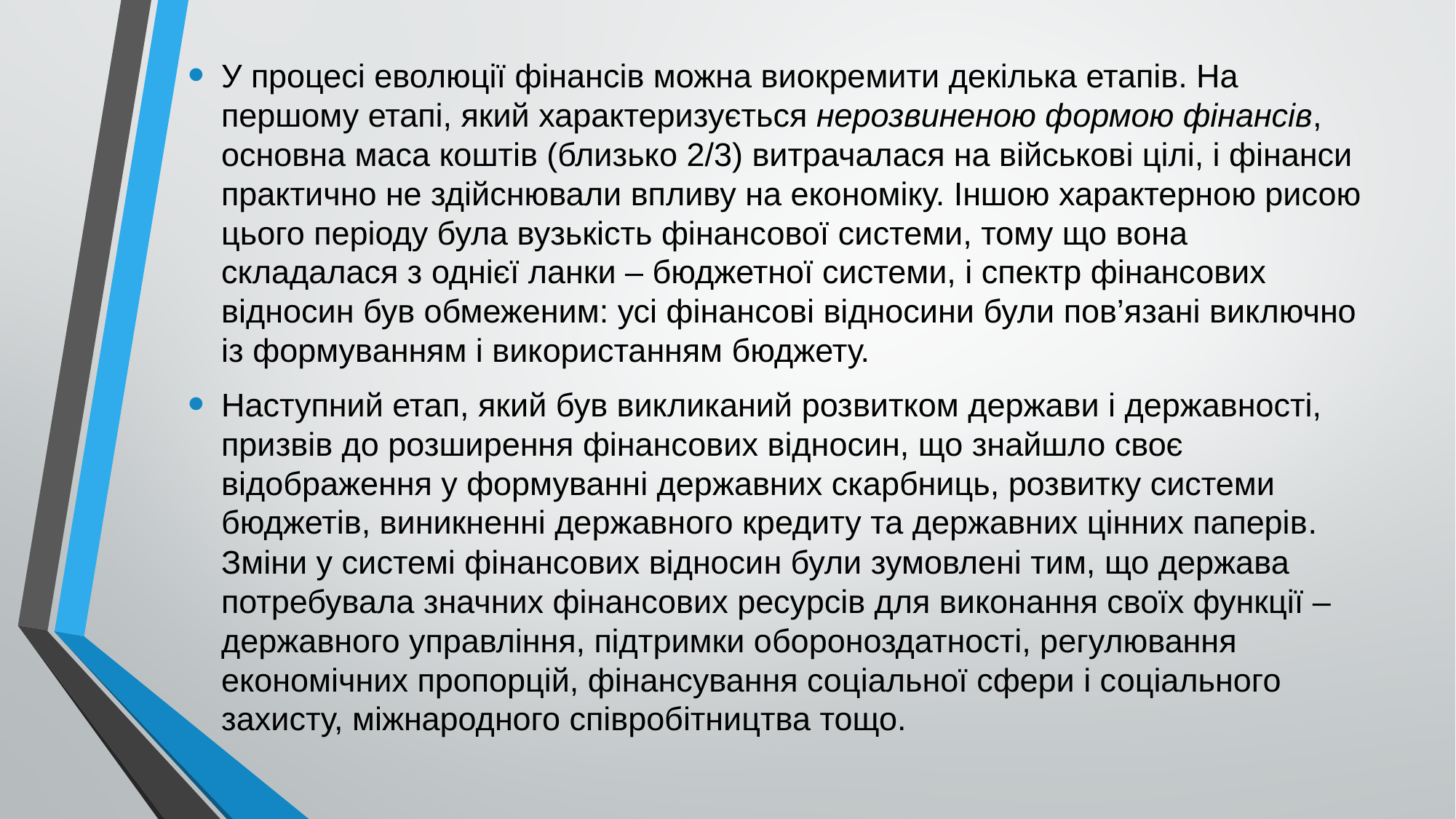

У процесі еволюції фінансів можна виокремити декілька етапів. На першому етапі, який характеризується нерозвиненою формою фінансів, основна маса коштів (близько 2/3) витрачалася на військові цілі, і фінанси практично не здійснювали впливу на економіку. Іншою характерною рисою цього періоду була вузькість фінансової системи, тому що вона складалася з однієї ланки – бюджетної системи, і спектр фінансових відносин був обмеженим: усі фінансові відносини були пов’язані виключно із формуванням і використанням бюджету.
Наступний етап, який був викликаний розвитком держави і державності, призвів до розширення фінансових відносин, що знайшло своє відображення у формуванні державних скарбниць, розвитку системи бюджетів, виникненні державного кредиту та державних цінних паперів. Зміни у системі фінансових відносин були зумовлені тим, що держава потребувала значних фінансових ресурсів для виконання своїх функції – державного управління, підтримки обороноздатності, регулювання економічних пропорцій, фінансування соціальної сфери і соціального захисту, міжнародного співробітництва тощо.